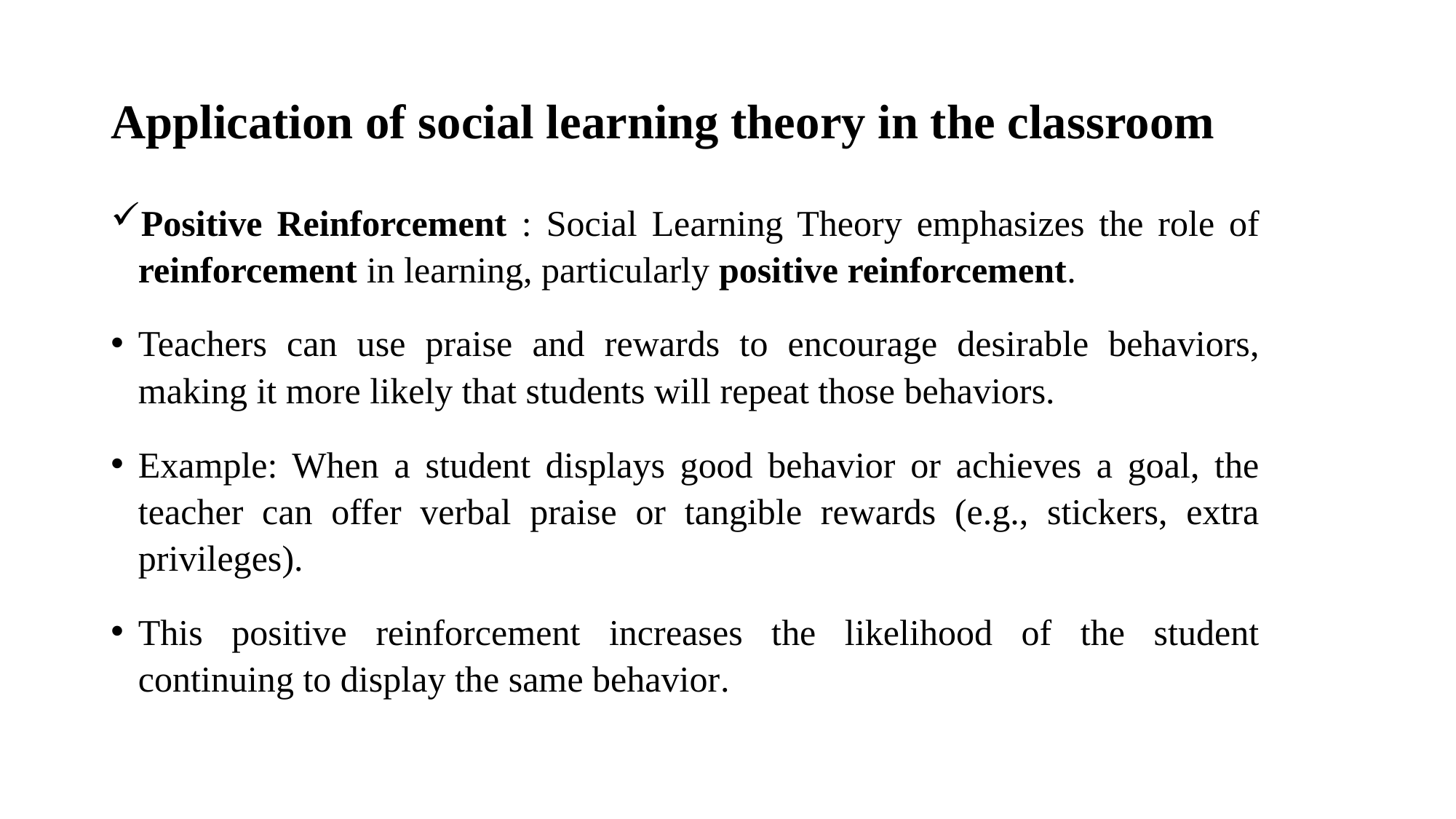

# Application of social learning theory in the classroom
Positive Reinforcement : Social Learning Theory emphasizes the role of reinforcement in learning, particularly positive reinforcement.
Teachers can use praise and rewards to encourage desirable behaviors, making it more likely that students will repeat those behaviors.
Example: When a student displays good behavior or achieves a goal, the teacher can offer verbal praise or tangible rewards (e.g., stickers, extra privileges).
This positive reinforcement increases the likelihood of the student continuing to display the same behavior.